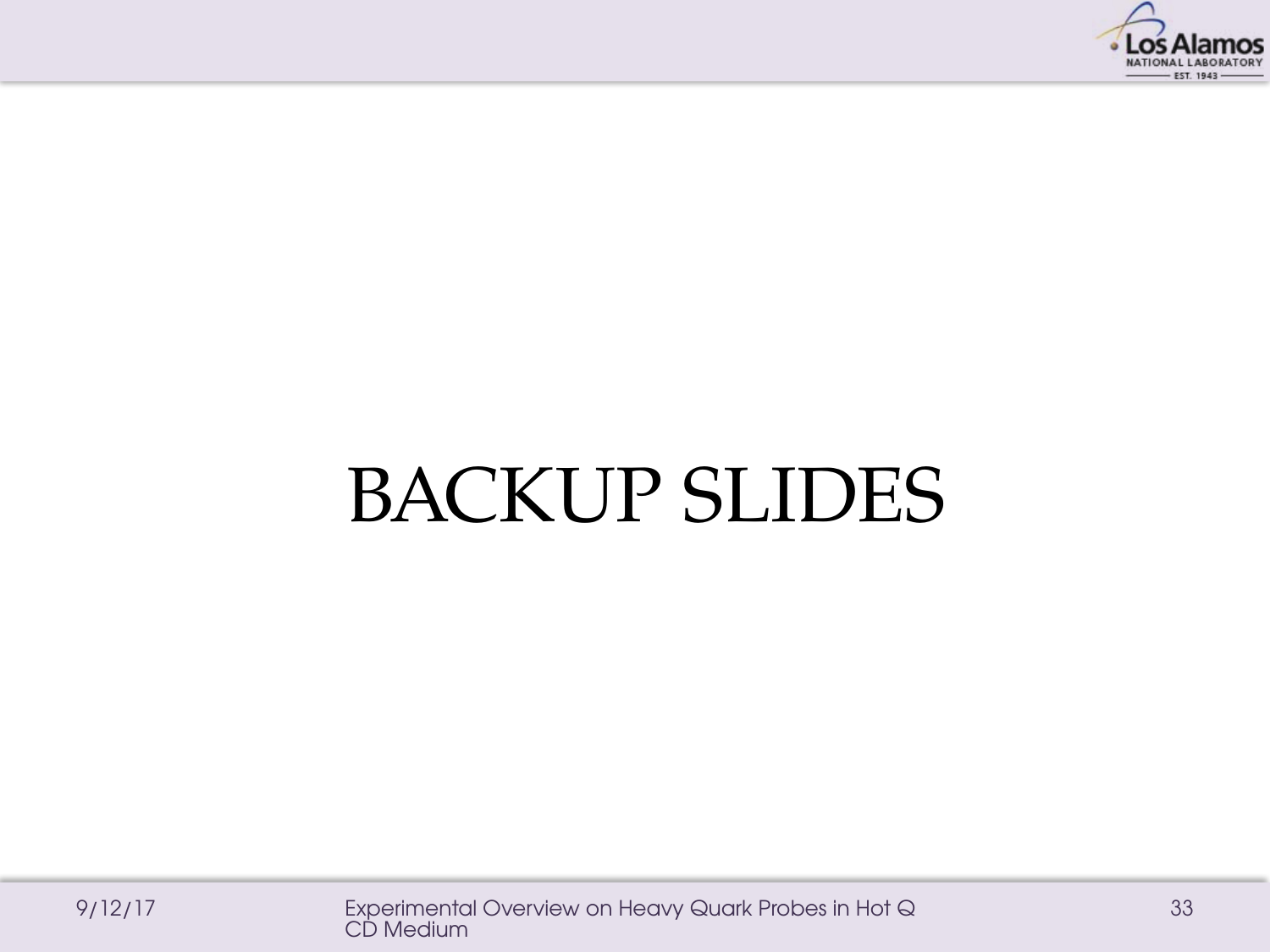

# BACKUP SLIDES
9/12/17
Experimental Overview on Heavy Quark Probes in Hot QCD Medium
33